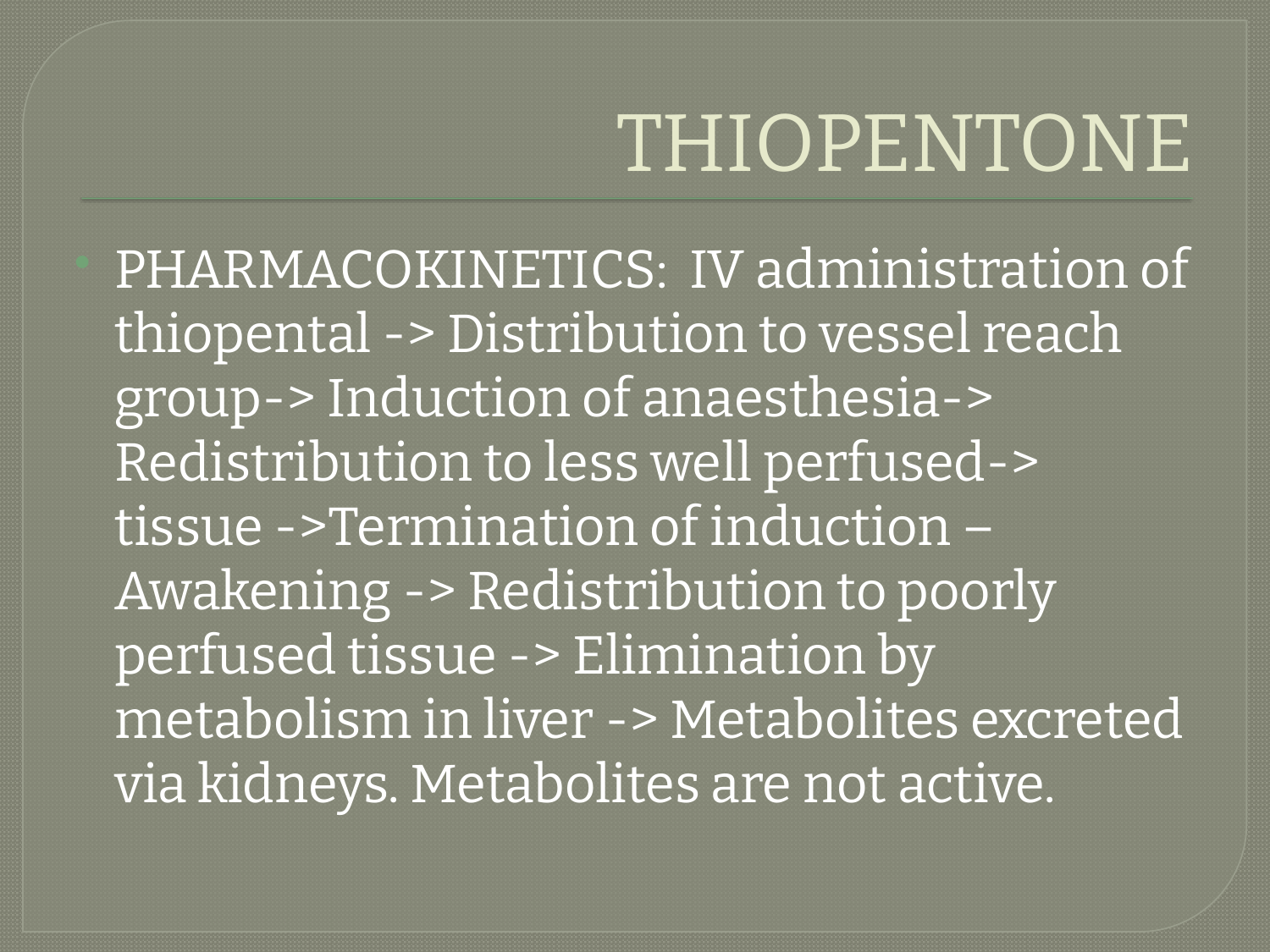

# THIOPENTONE
PHARMACOKINETICS:  IV administration of thiopental -> Distribution to vessel reach group-> Induction of anaesthesia-> Redistribution to less well perfused-> tissue ->Termination of induction –Awakening -> Redistribution to poorly perfused tissue -> Elimination by metabolism in liver -> Metabolites excreted via kidneys. Metabolites are not active.